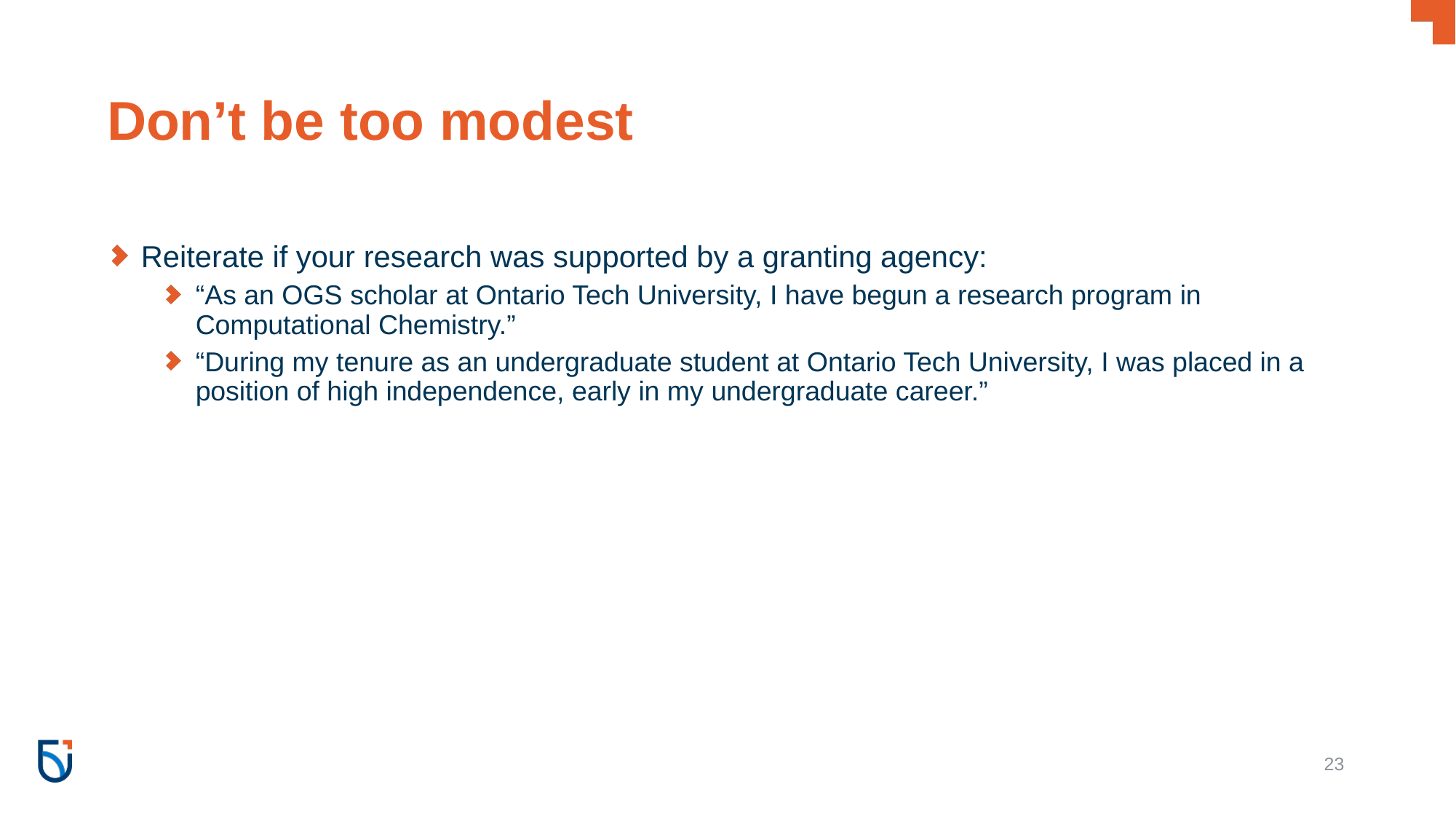

# Don’t be too modest
Reiterate if your research was supported by a granting agency:
“As an OGS scholar at Ontario Tech University, I have begun a research program in Computational Chemistry.”
“During my tenure as an undergraduate student at Ontario Tech University, I was placed in a position of high independence, early in my undergraduate career.”

23